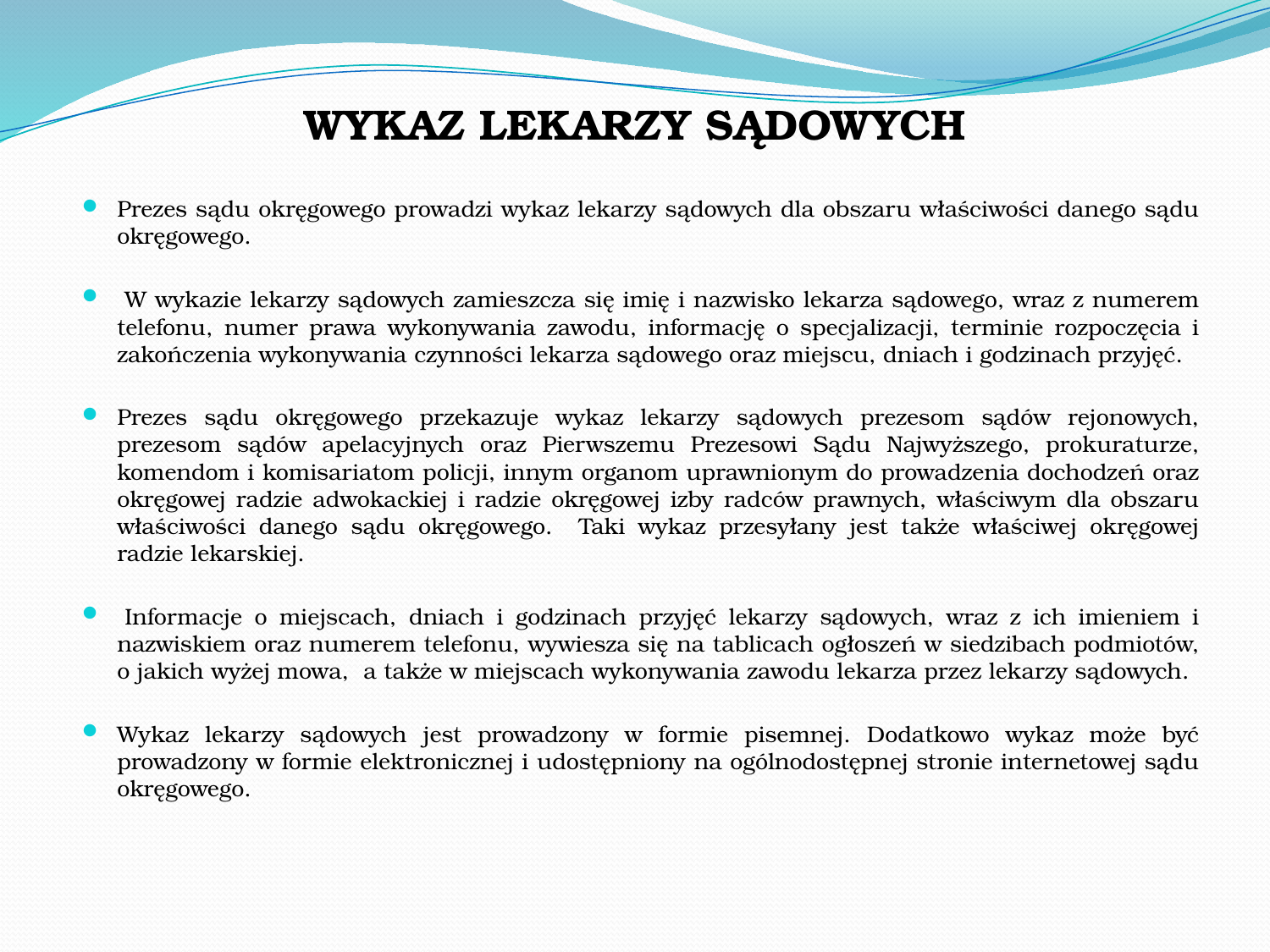

# WYKAZ LEKARZY SĄDOWYCH
Prezes sądu okręgowego prowadzi wykaz lekarzy sądowych dla obszaru właściwości danego sądu okręgowego.

 W wykazie lekarzy sądowych zamieszcza się imię i nazwisko lekarza sądowego, wraz z numerem telefonu, numer prawa wykonywania zawodu, informację o specjalizacji, terminie rozpoczęcia i zakończenia wykonywania czynności lekarza sądowego oraz miejscu, dniach i godzinach przyjęć.

Prezes sądu okręgowego przekazuje wykaz lekarzy sądowych prezesom sądów rejonowych, prezesom sądów apelacyjnych oraz Pierwszemu Prezesowi Sądu Najwyższego, prokuraturze, komendom i komisariatom policji, innym organom uprawnionym do prowadzenia dochodzeń oraz okręgowej radzie adwokackiej i radzie okręgowej izby radców prawnych, właściwym dla obszaru właściwości danego sądu okręgowego.  Taki wykaz przesyłany jest także właściwej okręgowej radzie lekarskiej.

 Informacje o miejscach, dniach i godzinach przyjęć lekarzy sądowych, wraz z ich imieniem i nazwiskiem oraz numerem telefonu, wywiesza się na tablicach ogłoszeń w siedzibach podmiotów, o jakich wyżej mowa,  a także w miejscach wykonywania zawodu lekarza przez lekarzy sądowych.

Wykaz lekarzy sądowych jest prowadzony w formie pisemnej. Dodatkowo wykaz może być prowadzony w formie elektronicznej i udostępniony na ogólnodostępnej stronie internetowej sądu okręgowego.